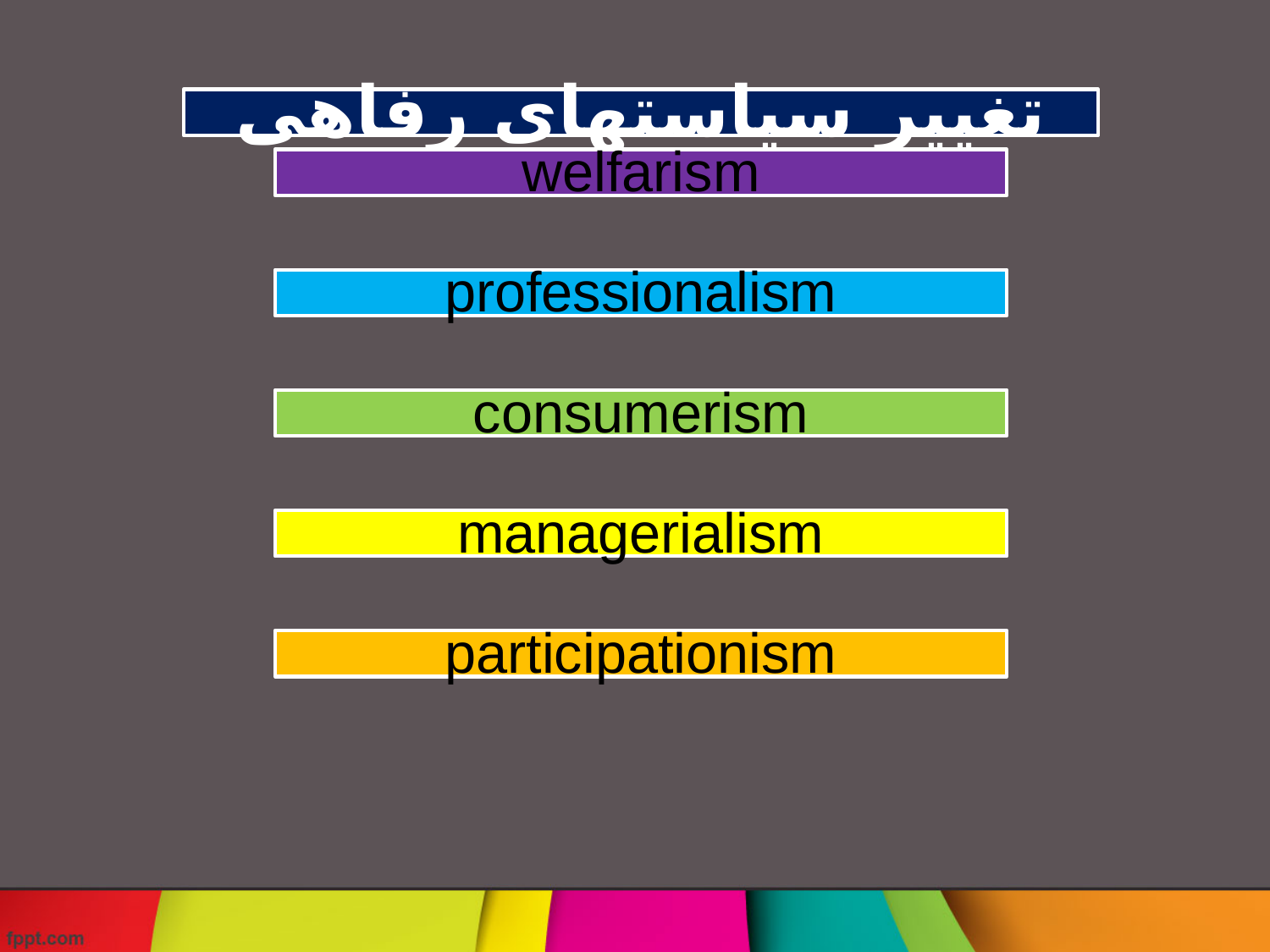

#
تغییر سیاستهای رفاهی
welfarism
professionalism
consumerism
managerialism
participationism